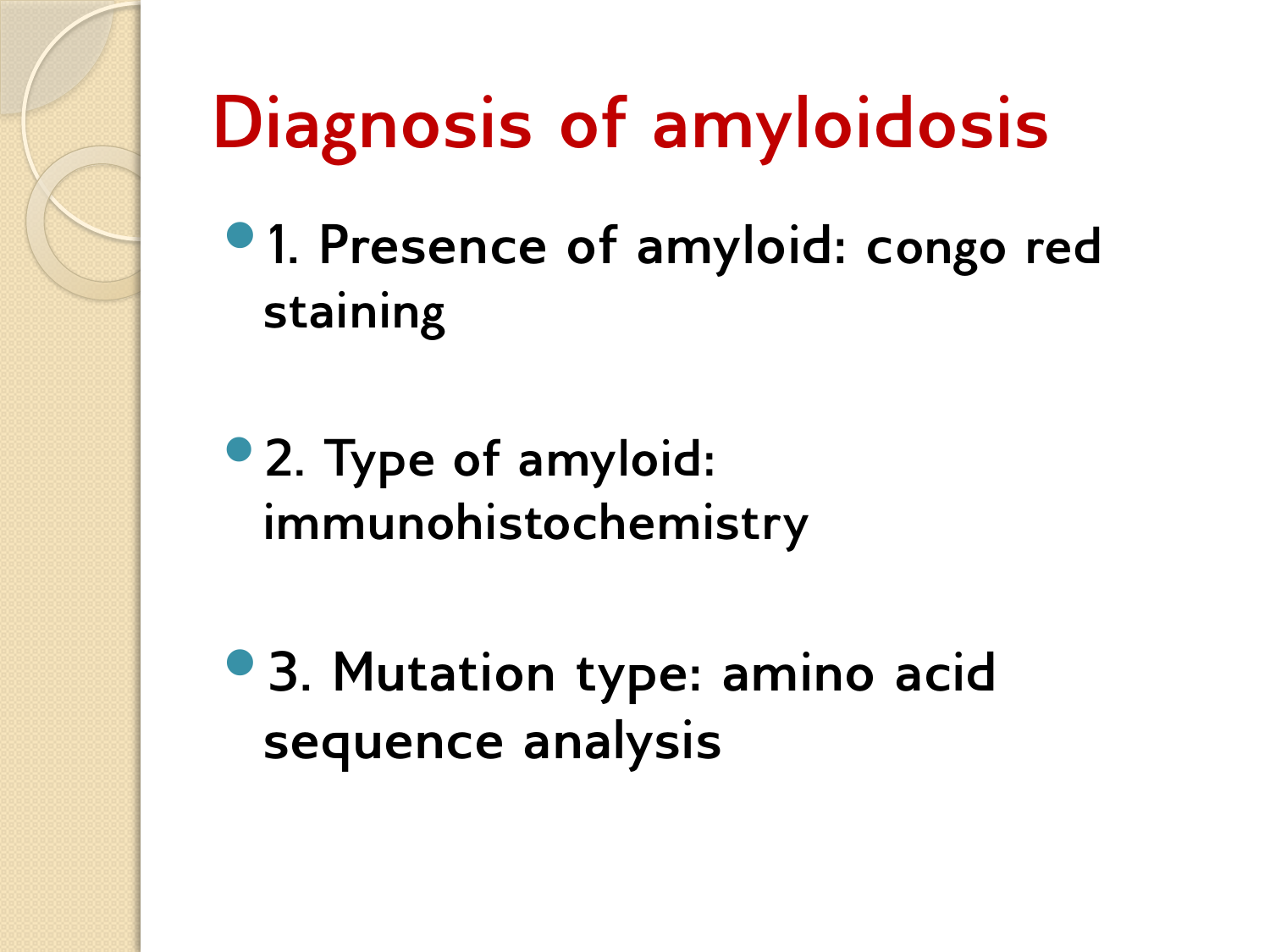

# Diagnosis of amyloidosis
1. Presence of amyloid: congo red staining

2. Type of amyloid: immunohistochemistry

3. Mutation type: amino acid sequence analysis